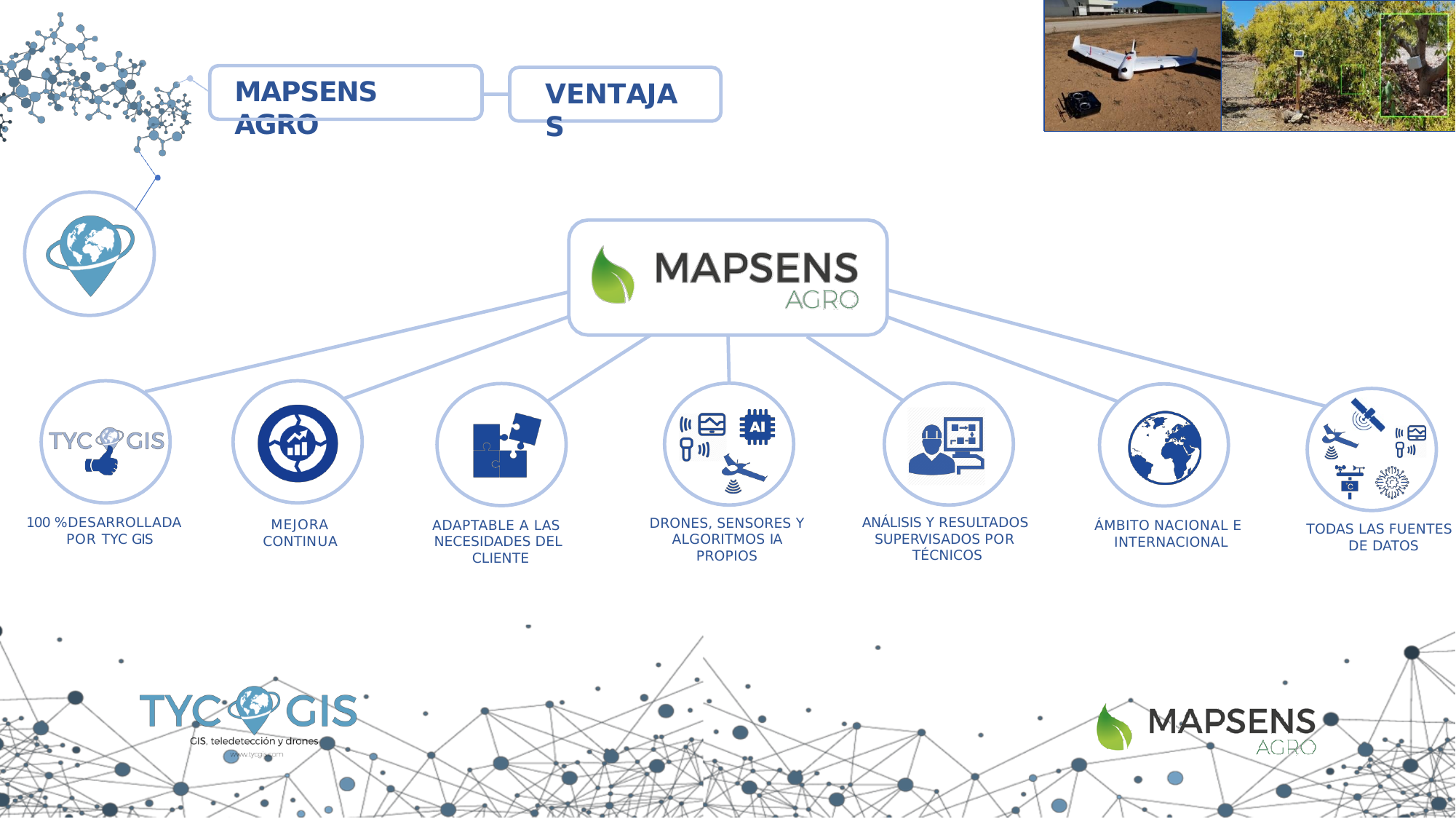

# MAPSENS AGRO

VENTAJAS

100 % DESARROLLADA  POR TYC GIS
ANÁLISIS Y RESULTADOS  SUPERVISADOS POR  TÉCNICOS
DRONES, SENSORES Y  ALGORITMOS IA  PROPIOS
MEJORA  CONTINUA
ADAPTABLE A LAS  NECESIDADES DEL  CLIENTE
ÁMBITO NACIONAL E  INTERNACIONAL
TODAS LAS FUENTES  DE DATOS